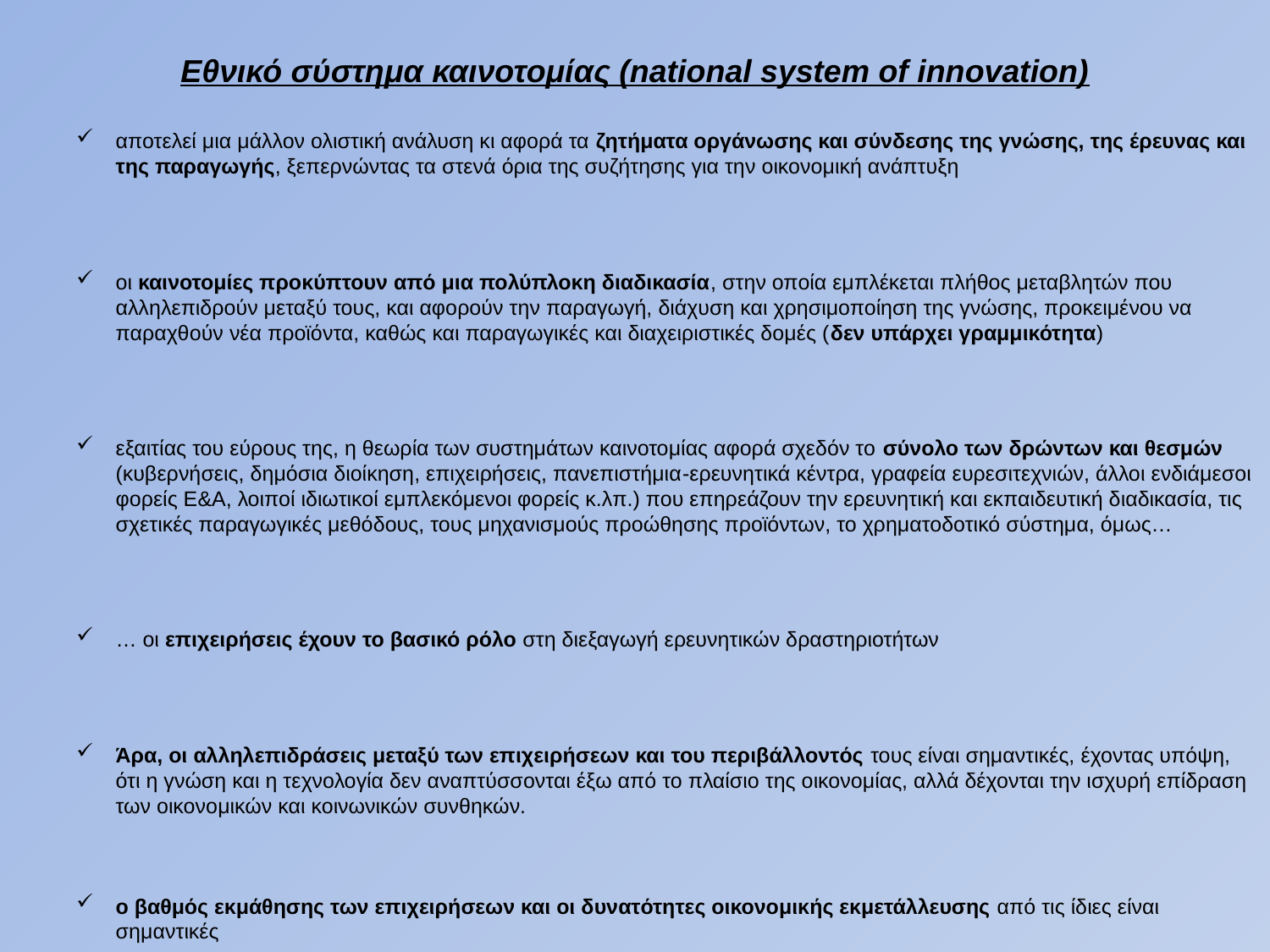

Εθνικό σύστημα καινοτομίας (national system of innovation)

αποτελεί μια μάλλον ολιστική ανάλυση κι αφορά τα ζητήματα οργάνωσης και σύνδεσης της γνώσης, της έρευνας και της παραγωγής, ξεπερνώντας τα στενά όρια της συζήτησης για την οικονομική ανάπτυξη

οι καινοτομίες προκύπτουν από μια πολύπλοκη διαδικασία, στην οποία εμπλέκεται πλήθος μεταβλητών που αλληλεπιδρούν μεταξύ τους, και αφορούν την παραγωγή, διάχυση και χρησιμοποίηση της γνώσης, προκειμένου να παραχθούν νέα προϊόντα, καθώς και παραγωγικές και διαχειριστικές δομές (δεν υπάρχει γραμμικότητα)

εξαιτίας του εύρους της, η θεωρία των συστημάτων καινοτομίας αφορά σχεδόν το σύνολο των δρώντων και θεσμών (κυβερνήσεις, δημόσια διοίκηση, επιχειρήσεις, πανεπιστήμια-ερευνητικά κέντρα, γραφεία ευρεσιτεχνιών, άλλοι ενδιάμεσοι φορείς Ε&Α, λοιποί ιδιωτικοί εμπλεκόμενοι φορείς κ.λπ.) που επηρεάζουν την ερευνητική και εκπαιδευτική διαδικασία, τις σχετικές παραγωγικές μεθόδους, τους μηχανισμούς προώθησης προϊόντων, το χρηματοδοτικό σύστημα, όμως…

… οι επιχειρήσεις έχουν το βασικό ρόλο στη διεξαγωγή ερευνητικών δραστηριοτήτων

Άρα, οι αλληλεπιδράσεις μεταξύ των επιχειρήσεων και του περιβάλλοντός τους είναι σημαντικές, έχοντας υπόψη, ότι η γνώση και η τεχνολογία δεν αναπτύσσονται έξω από το πλαίσιο της οικονομίας, αλλά δέχονται την ισχυρή επίδραση των οικονομικών και κοινωνικών συνθηκών.

ο βαθμός εκμάθησης των επιχειρήσεων και οι δυνατότητες οικονομικής εκμετάλλευσης από τις ίδιες είναι σημαντικές

η δημόσια πολιτική είναι σε θέση να επηρεάζει εκείνες τις παραμέτρους του συστήματος που καθορίζουν τελικά την ικανότητα μιας οικονομίας να καινοτομεί